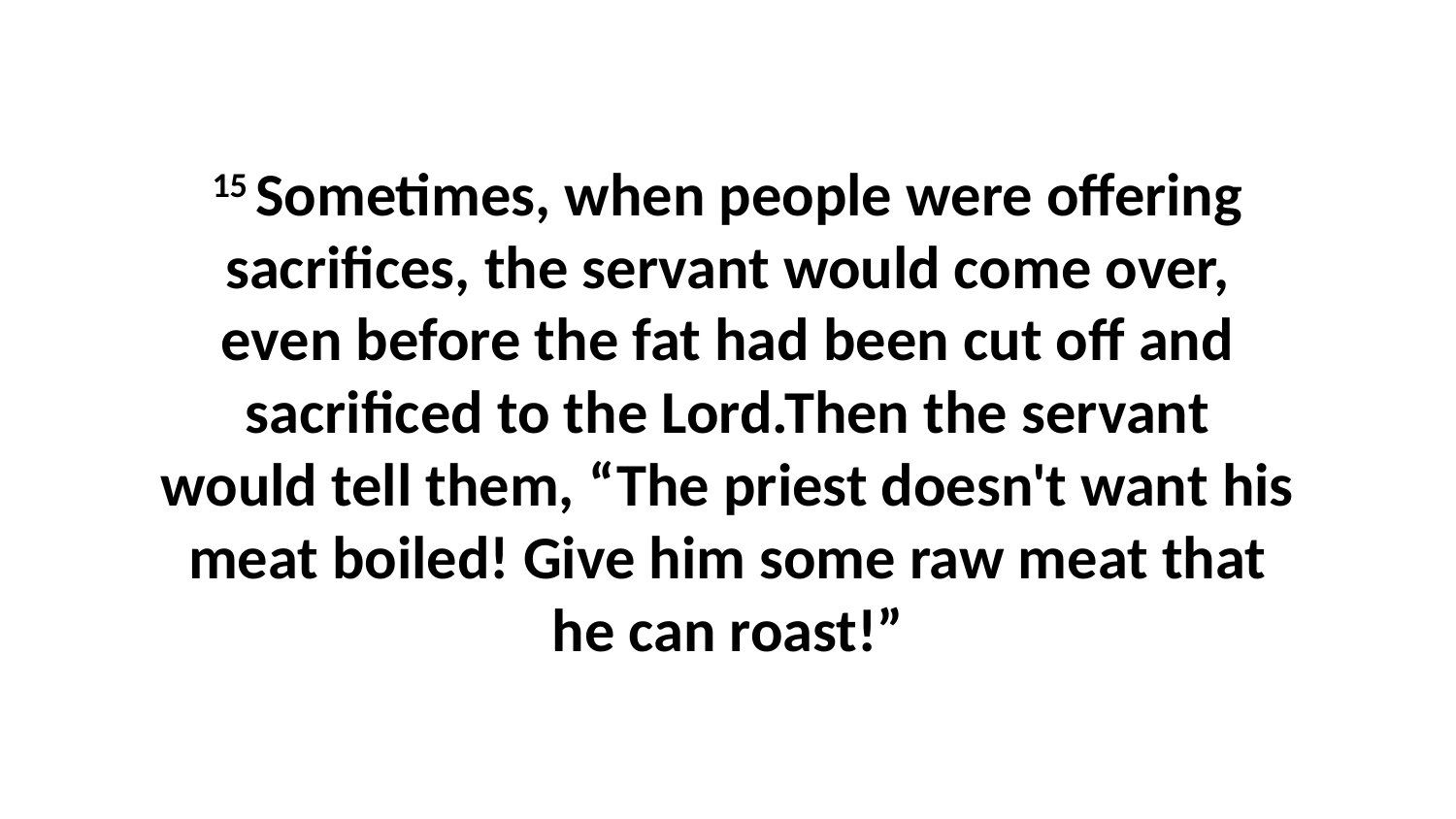

15 Sometimes, when people were offering sacrifices, the servant would come over, even before the fat had been cut off and sacrificed to the Lord.Then the servant would tell them, “The priest doesn't want his meat boiled! Give him some raw meat that he can roast!”